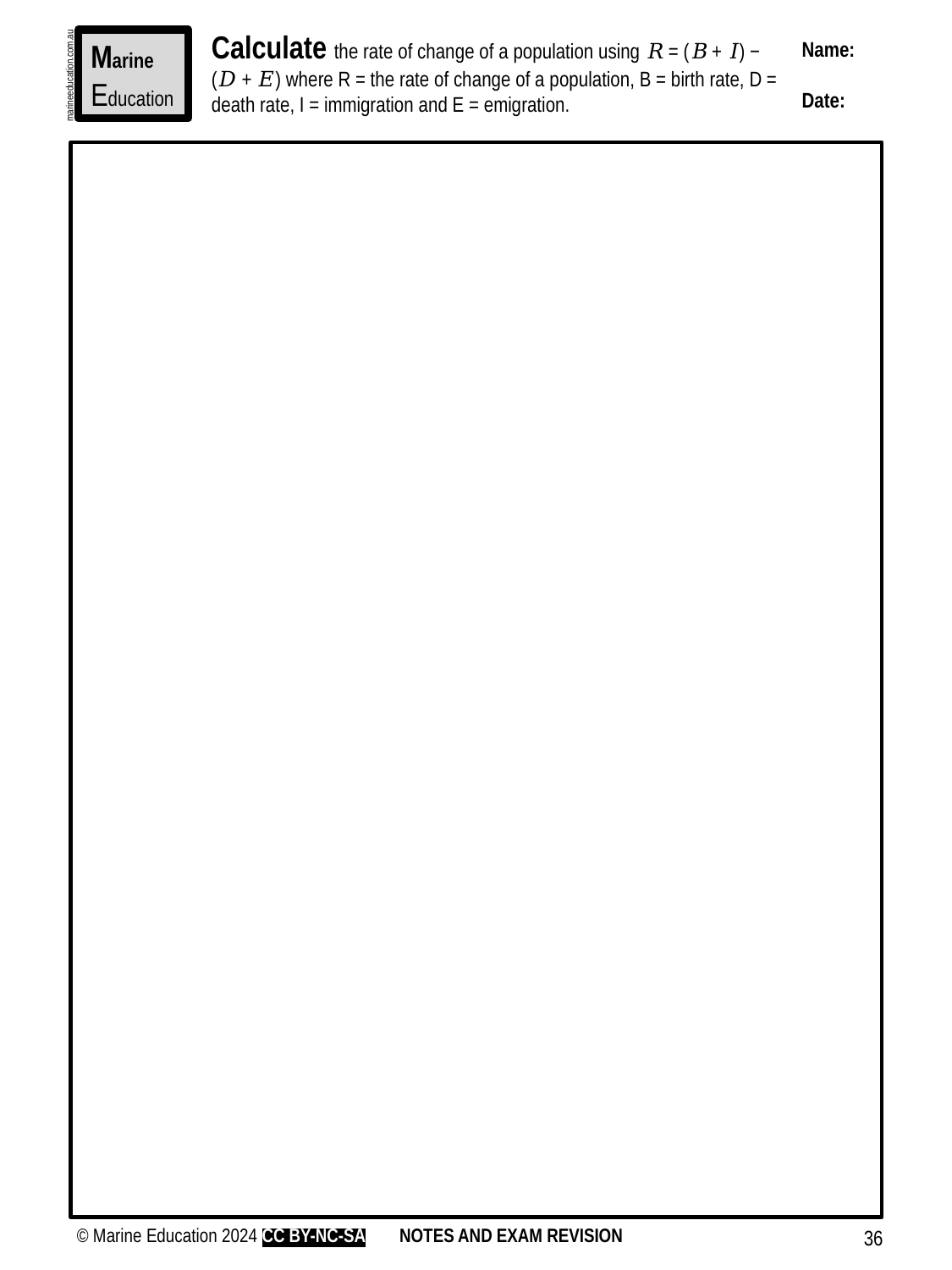

Calculate the rate of change of a population using 𝑅 = (𝐵 + 𝐼) − (𝐷 + 𝐸) where R = the rate of change of a population, B = birth rate, D = death rate, I = immigration and E = emigration.
Marine
Education
Name:

Date:
marineeducation.com.au

© Marine Education 2024 CC BY-NC-SA
NOTES AND EXAM REVISION
36